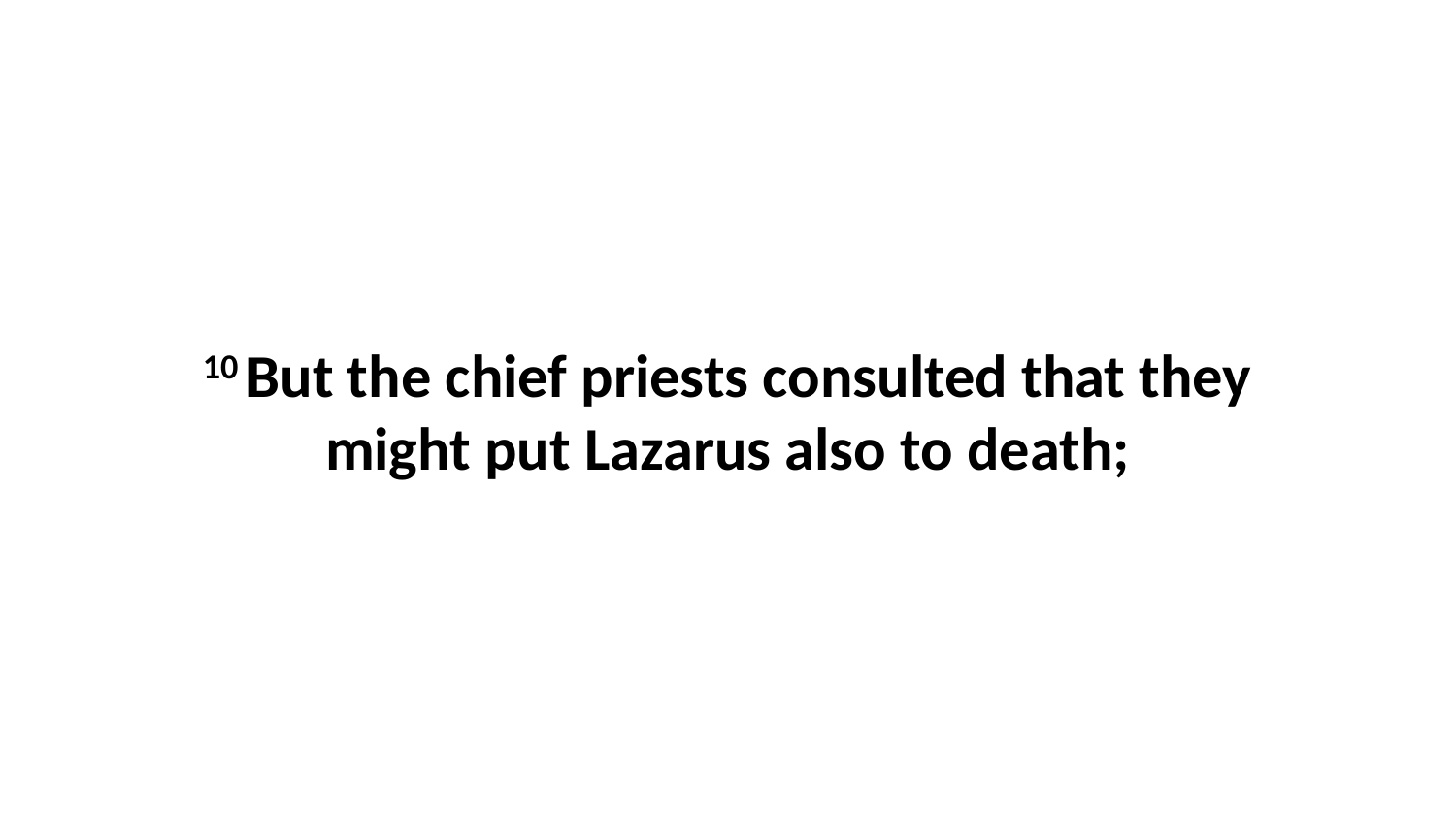

10 But the chief priests consulted that they might put Lazarus also to death;